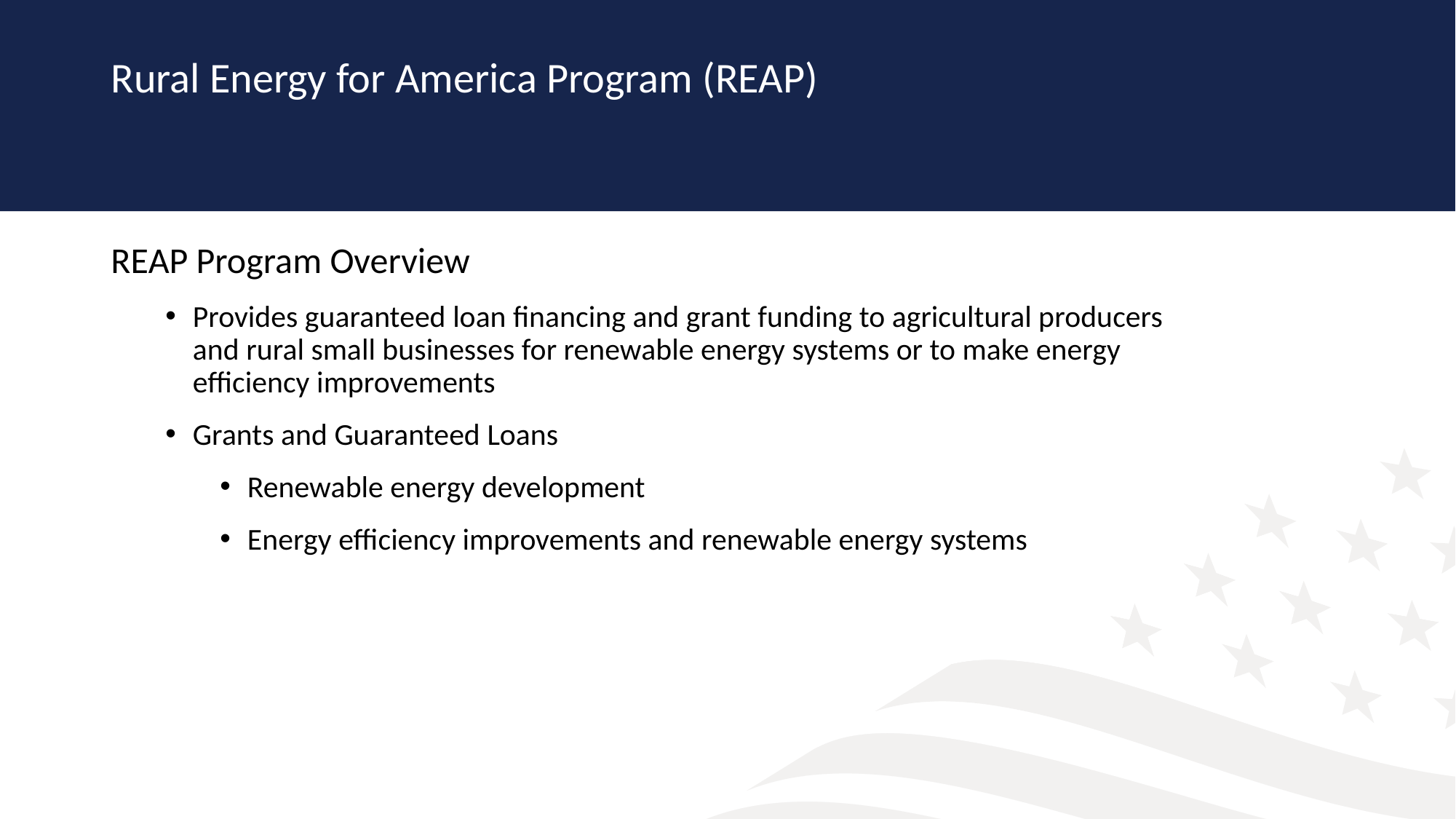

# Rural Energy for America Program (REAP)
REAP Program Overview
Provides guaranteed loan financing and grant funding to agricultural producers and rural small businesses for renewable energy systems or to make energy efficiency improvements
Grants and Guaranteed Loans
Renewable energy development
Energy efficiency improvements and renewable energy systems